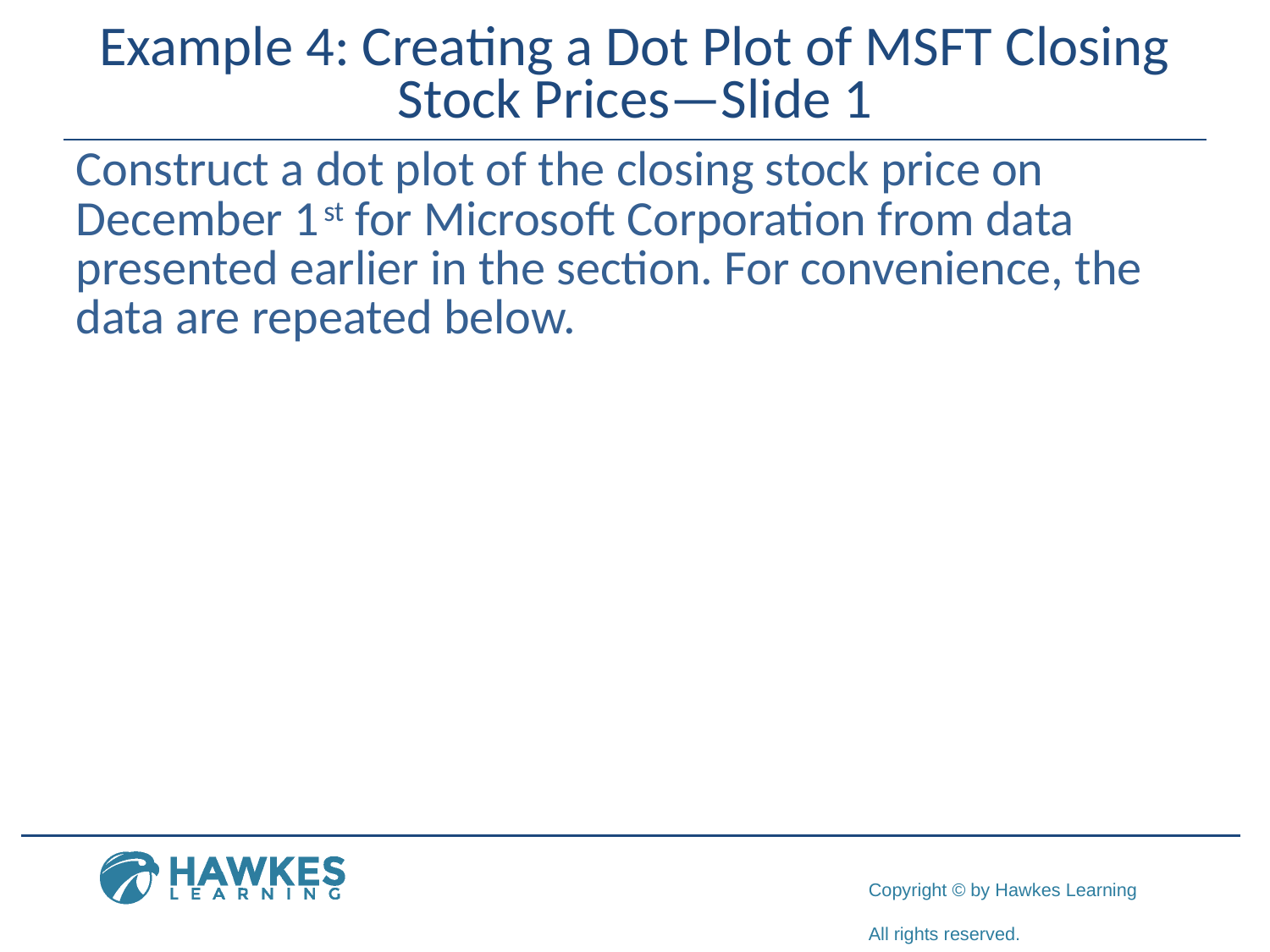

# Example 4: Creating a Dot Plot of MSFT Closing Stock Prices—Slide 1
Construct a dot plot of the closing stock price on December 1 st for Microsoft Corporation from data presented earlier in the section. For convenience, the data are repeated below.